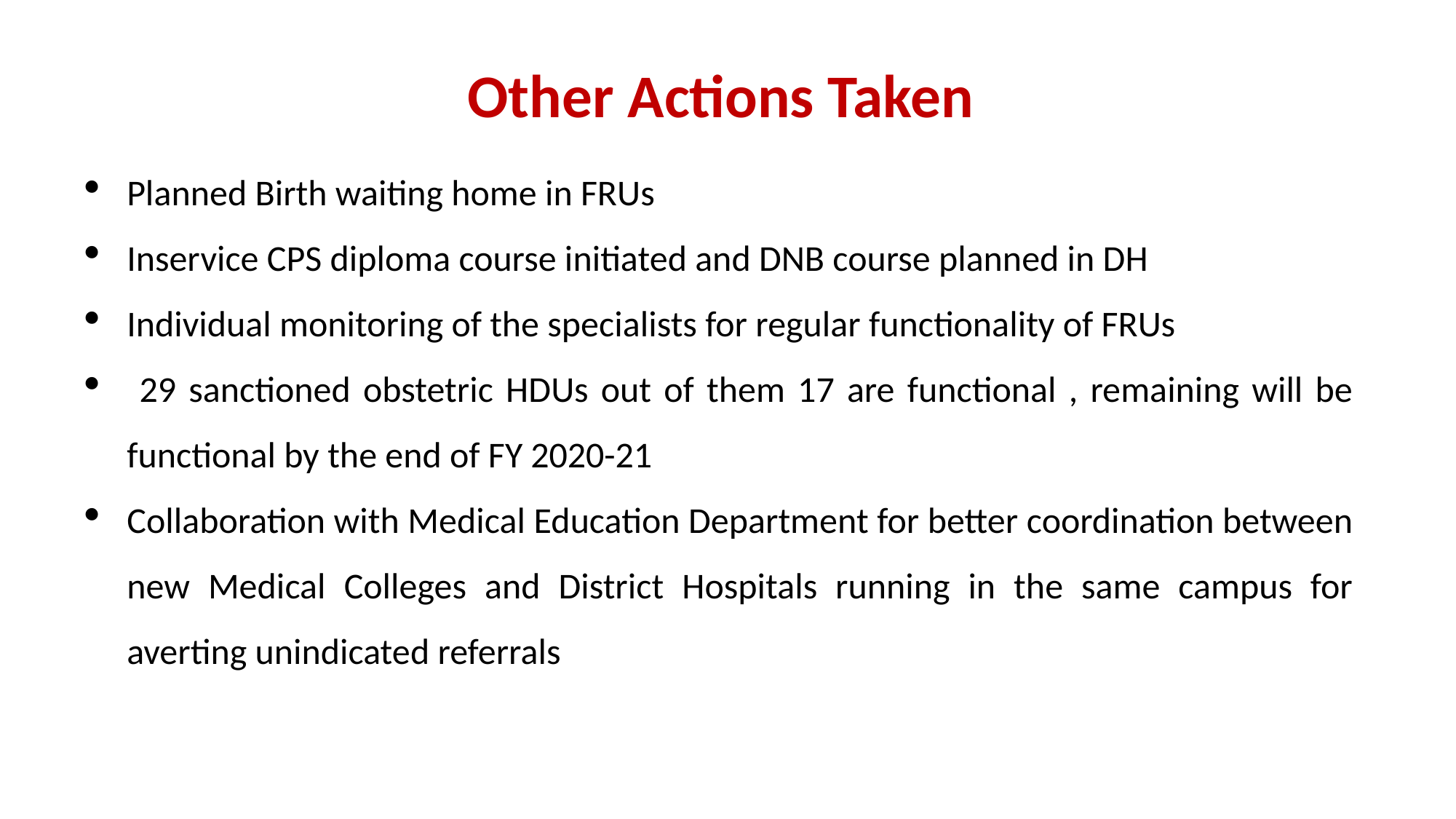

# Other Actions Taken
Planned Birth waiting home in FRUs
Inservice CPS diploma course initiated and DNB course planned in DH
Individual monitoring of the specialists for regular functionality of FRUs
 29 sanctioned obstetric HDUs out of them 17 are functional , remaining will be functional by the end of FY 2020-21
Collaboration with Medical Education Department for better coordination between new Medical Colleges and District Hospitals running in the same campus for averting unindicated referrals